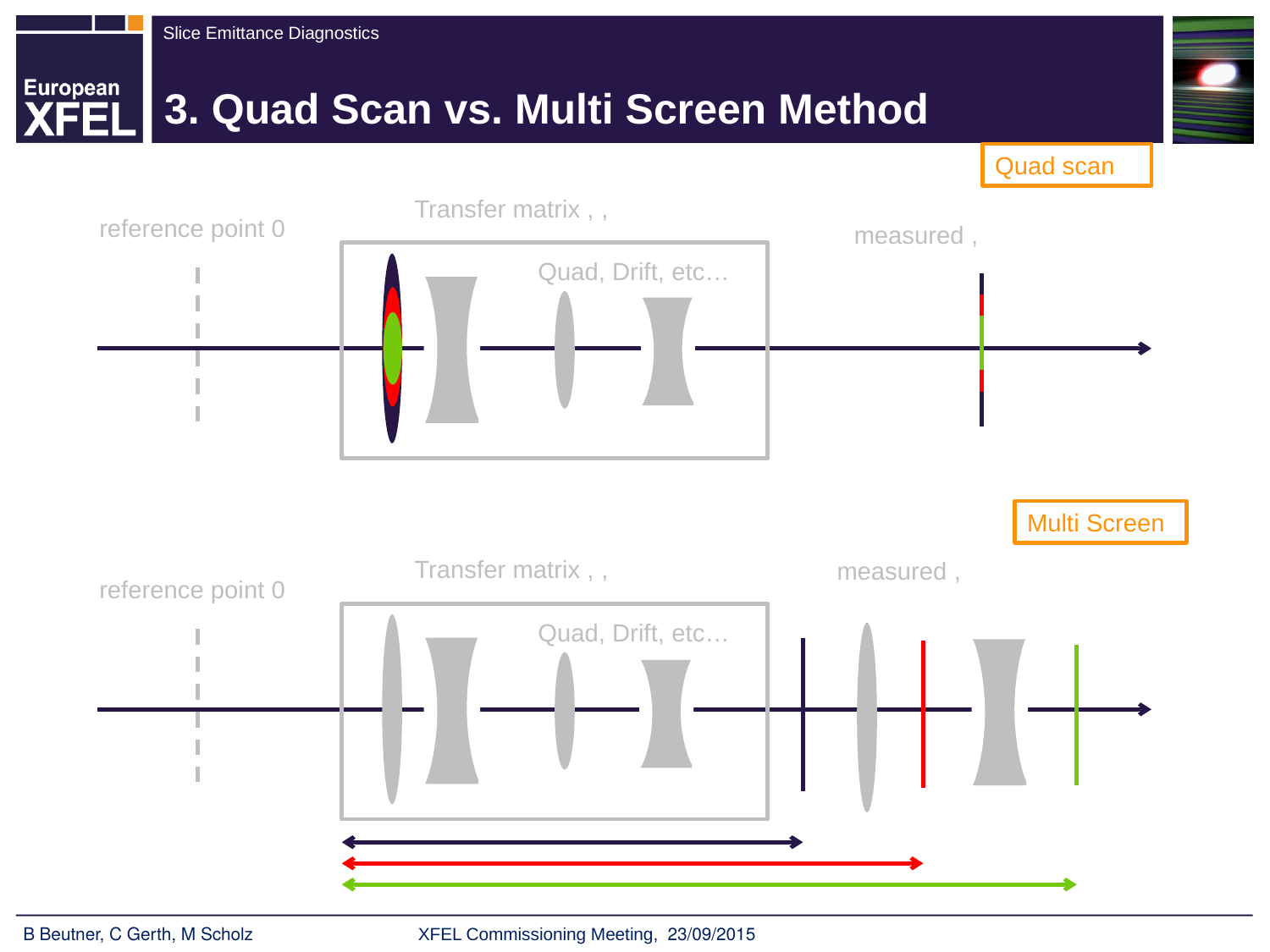

3. Quad Scan vs. Multi Screen Method
Quad scan
Transfer matrix , ,
reference point 0
measured ,

Quad, Drift, etc…

Multi Screen
Transfer matrix , ,
measured ,
reference point 0

Quad, Drift, etc…